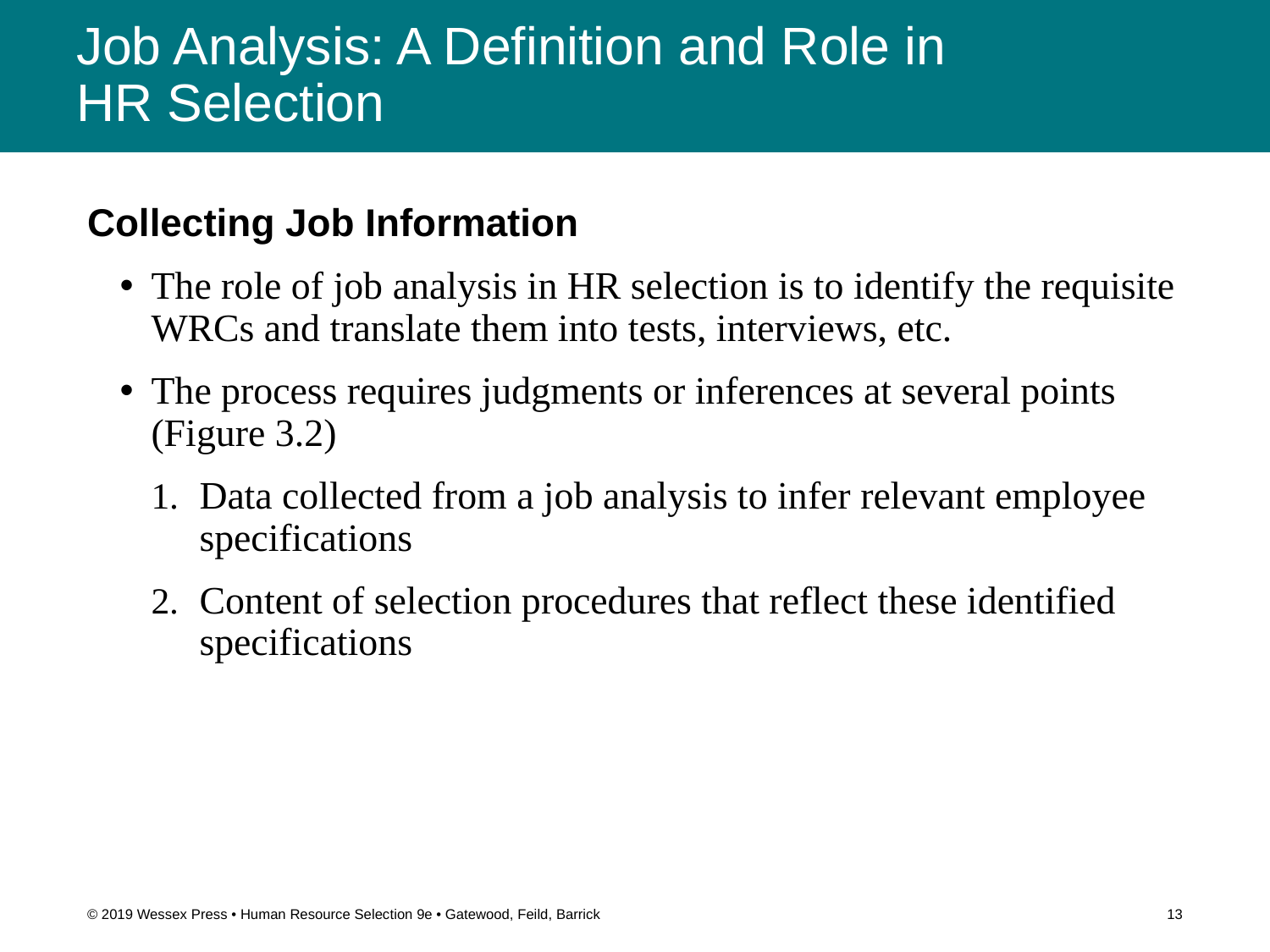

# Job Analysis: A Definition and Role in HR Selection
Collecting Job Information
The role of job analysis in HR selection is to identify the requisite WRCs and translate them into tests, interviews, etc.
The process requires judgments or inferences at several points (Figure 3.2)
Data collected from a job analysis to infer relevant employee specifications
Content of selection procedures that reflect these identified specifications
© 2019 Wessex Press • Human Resource Selection 9e • Gatewood, Feild, Barrick
13